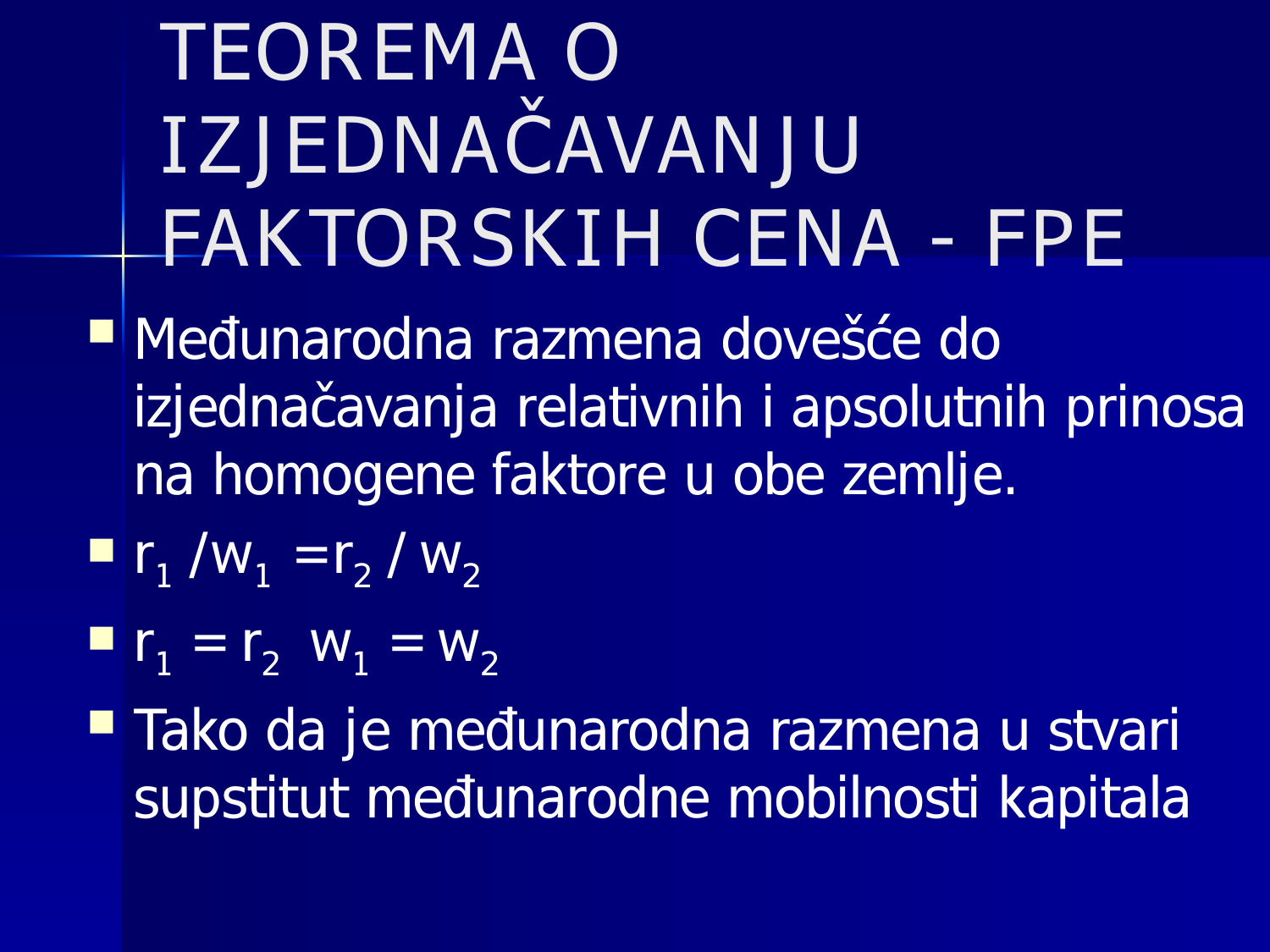

# TEOREMA O IZJEDNAČAVANJU FAKTORSKIH CENA - FPE
Međunarodna razmena dovešće do izjednačavanja relativnih i apsolutnih prinosa na homogene faktore u obe zemlje.
r1 /w1  =r2 / w2
r1 = r2   w1 = w2
Tako da je međunarodna razmena u stvari supstitut međunarodne mobilnosti kapitala